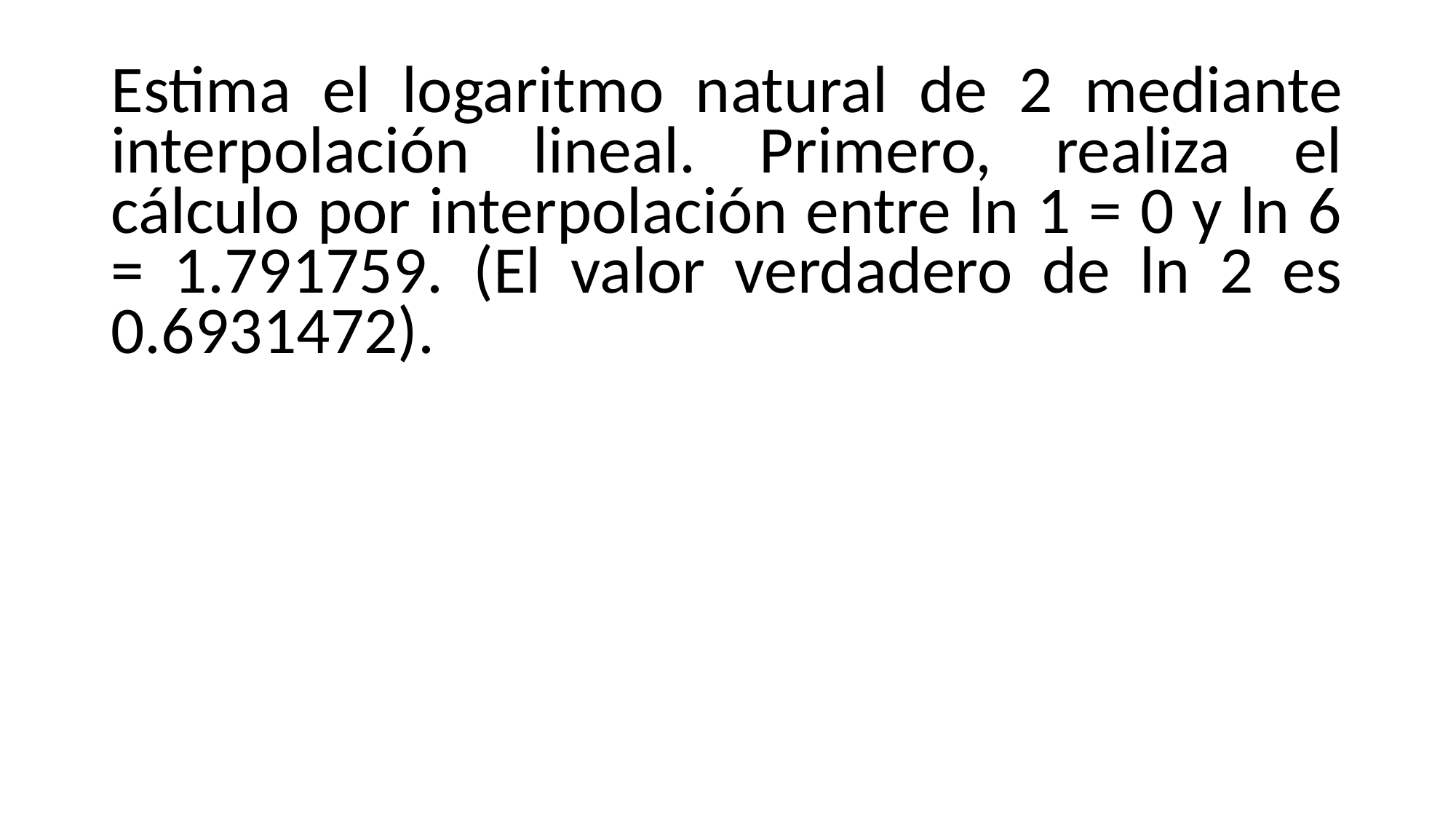

# Estima el logaritmo natural de 2 mediante interpolación lineal. Primero, realiza el cálculo por interpolación entre ln 1 = 0 y ln 6 = 1.791759. (El valor verdadero de ln 2 es 0.6931472).